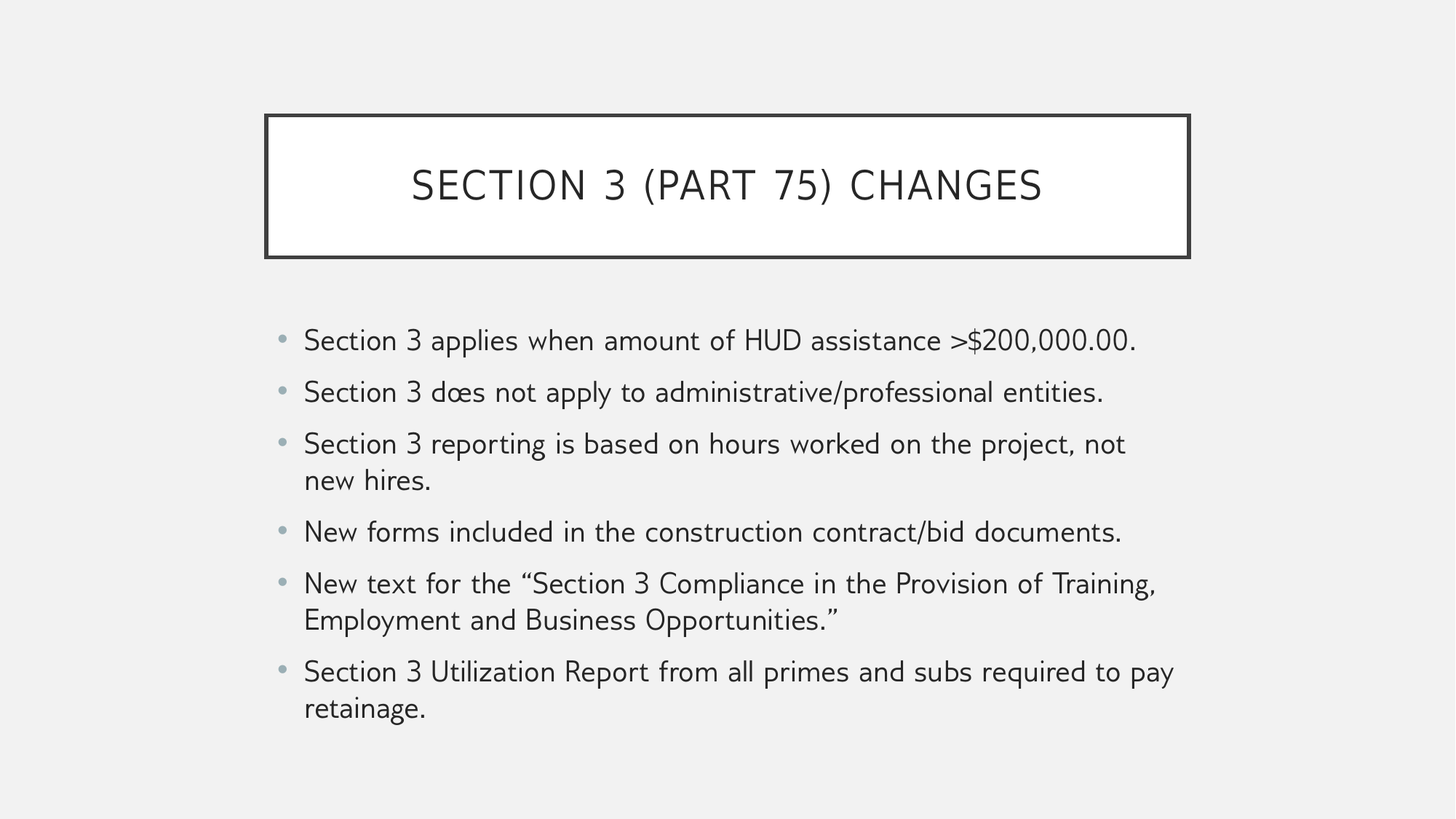

# Section 3 (Part 75) Changes
Section 3 applies when amount of HUD assistance >$200,000.00.
Section 3 does not apply to administrative/professional entities.
Section 3 reporting is based on hours worked on the project, not new hires.
New forms included in the construction contract/bid documents.
New text for the “Section 3 Compliance in the Provision of Training, Employment and Business Opportunities.”
Section 3 Utilization Report from all primes and subs required to pay retainage.